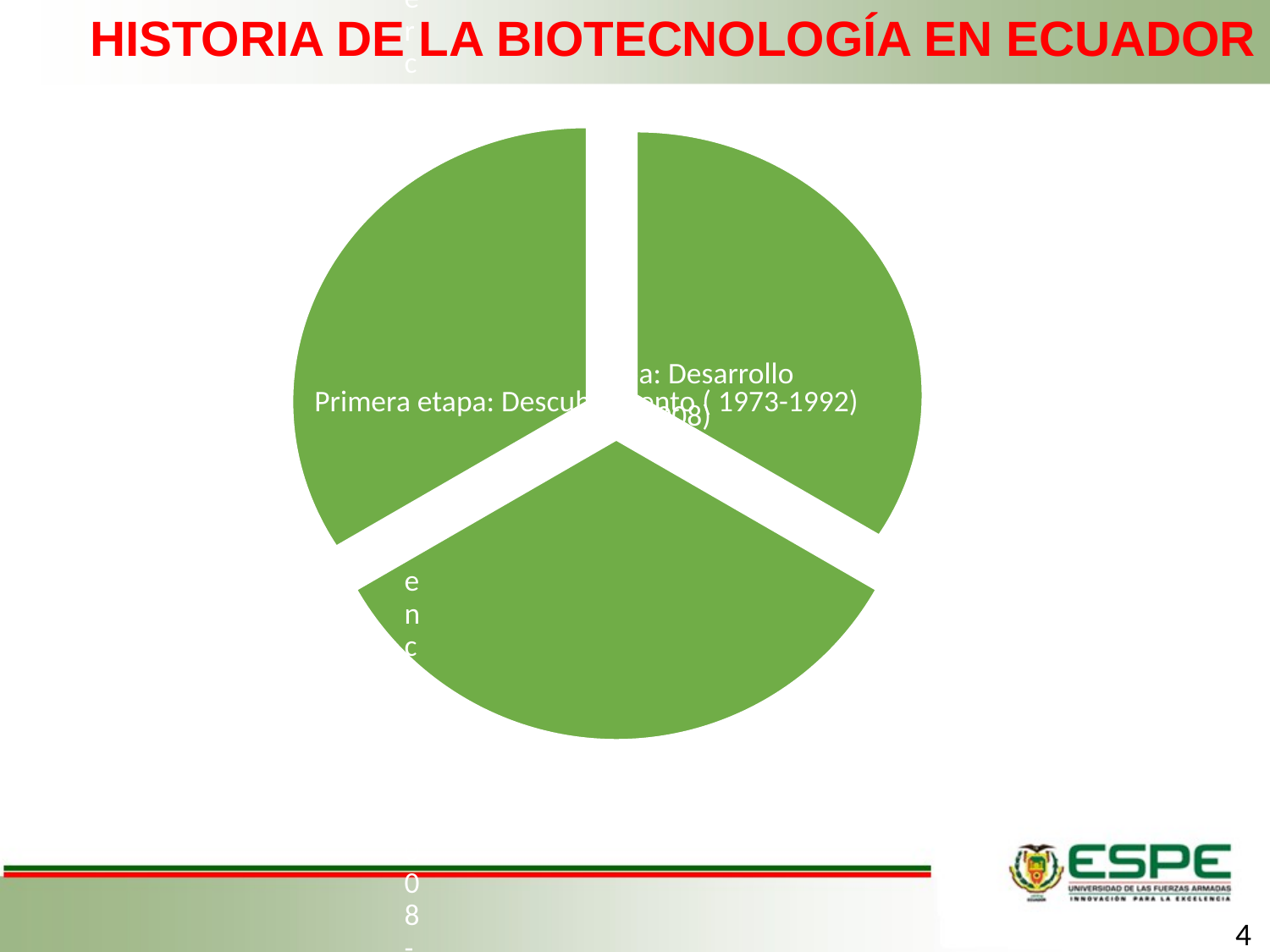

# HISTORIA DE LA BIOTECNOLOGÍA EN ECUADOR
Segunda etapa: Desarrollo
(1992-2008)
Tercera etapa: Prevención
(2008- Actualidad)
Primera etapa: Descubrimiento ( 1973-1992)
4